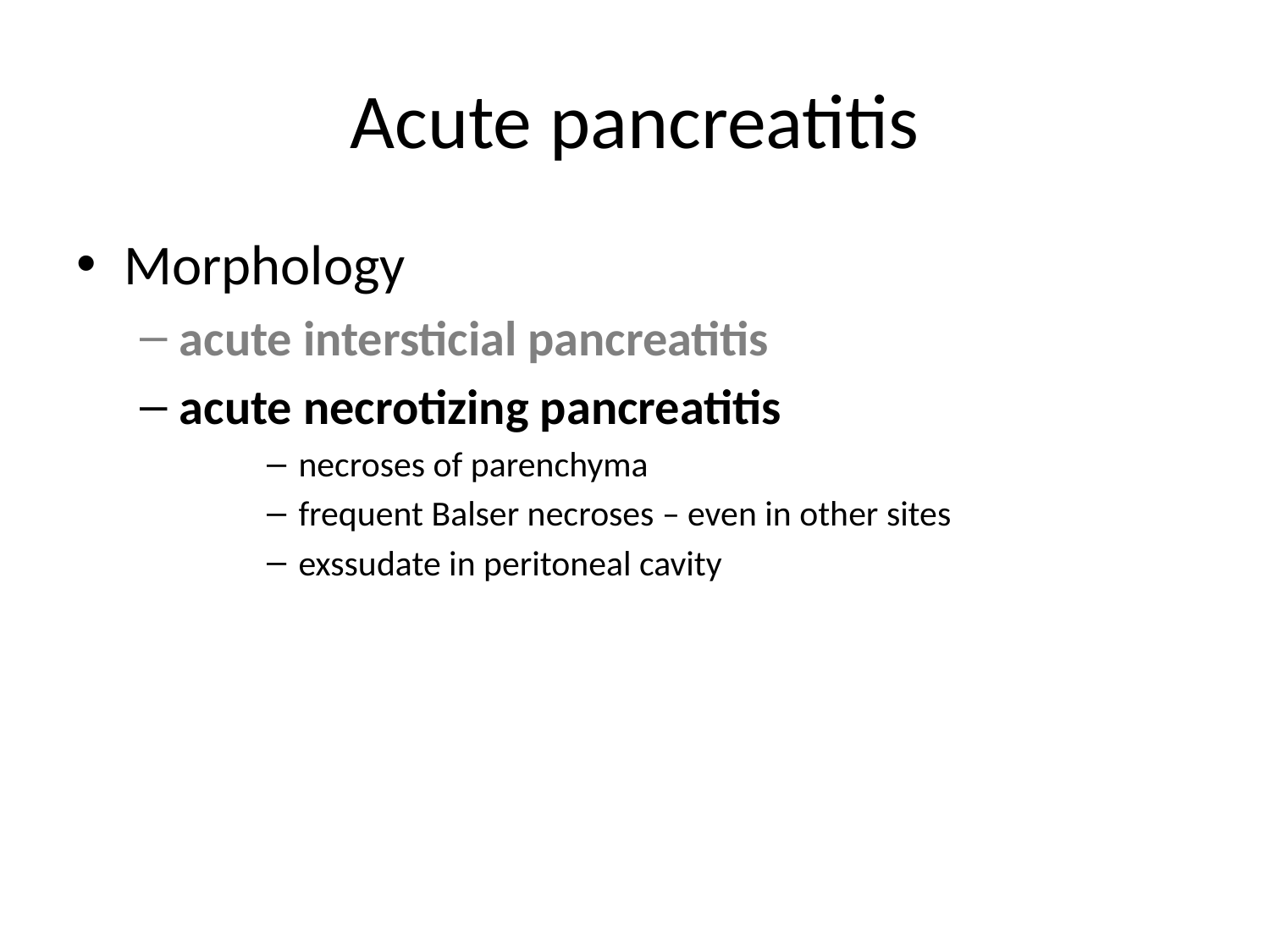

# Acute pancreatitis
Morphology
acute intersticial pancreatitis
acute necrotizing pancreatitis
necroses of parenchyma
frequent Balser necroses – even in other sites
exssudate in peritoneal cavity